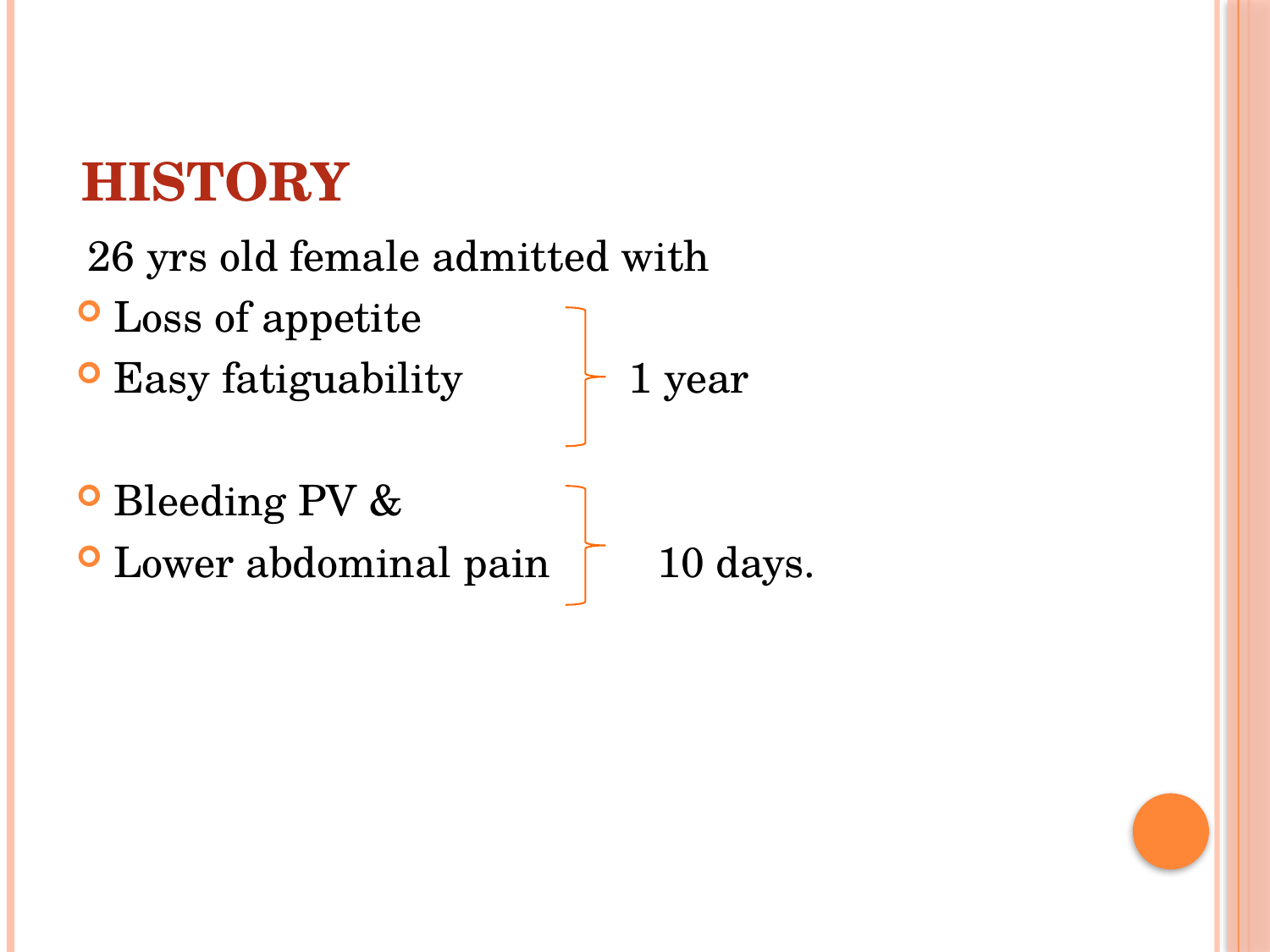

#
HISTORY
 26 yrs old female admitted with
Loss of appetite
Easy fatiguability              1 year

Bleeding PV &
Lower abdominal pain  	   10 days.